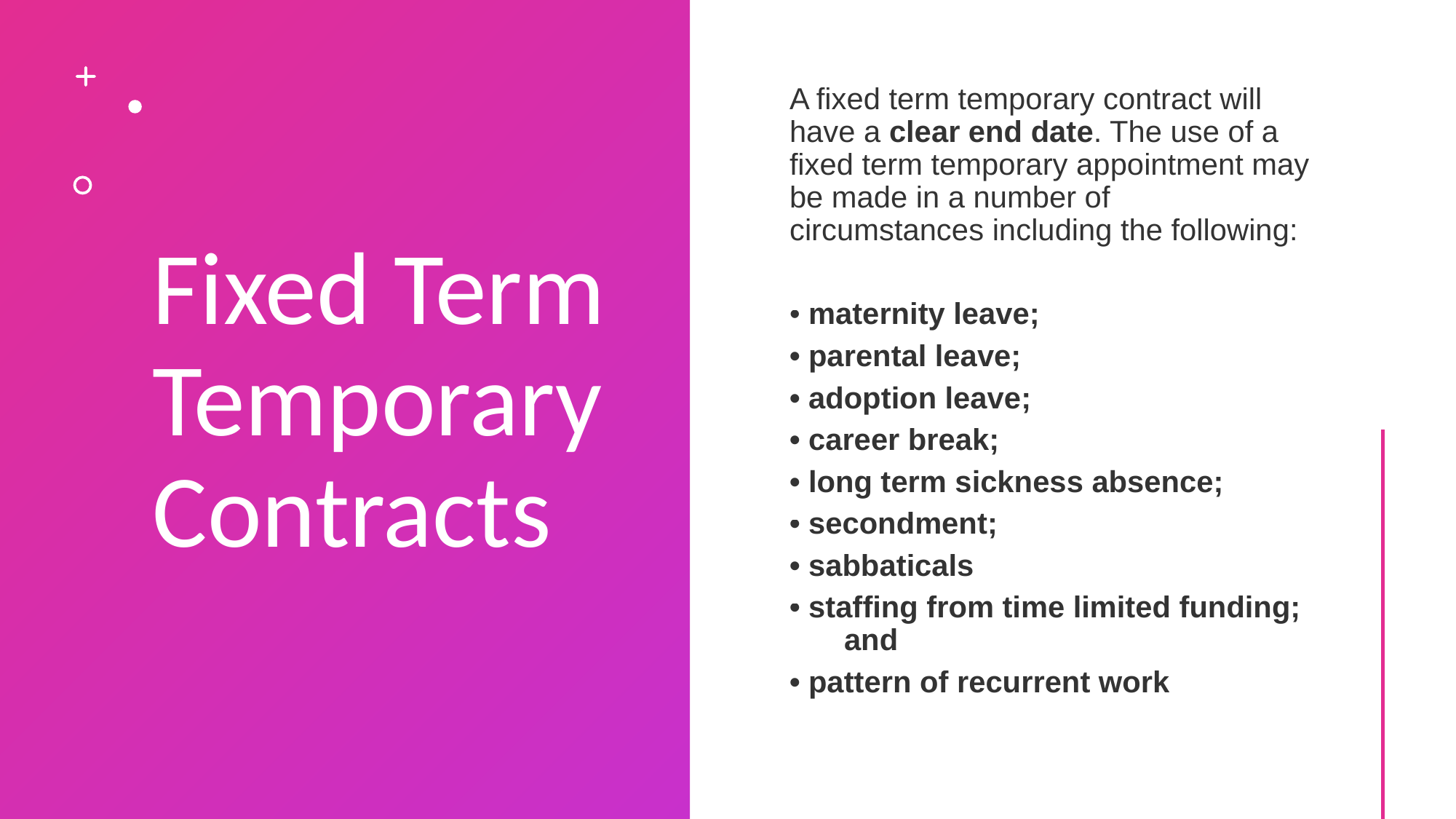

# Fixed Term Temporary Contracts
A fixed term temporary contract will have a clear end date. The use of a fixed term temporary appointment may be made in a number of circumstances including the following:

• maternity leave;
• parental leave;
• adoption leave;
• career break;
• long term sickness absence;
• secondment;
• sabbaticals
• staffing from time limited funding; and
• pattern of recurrent work